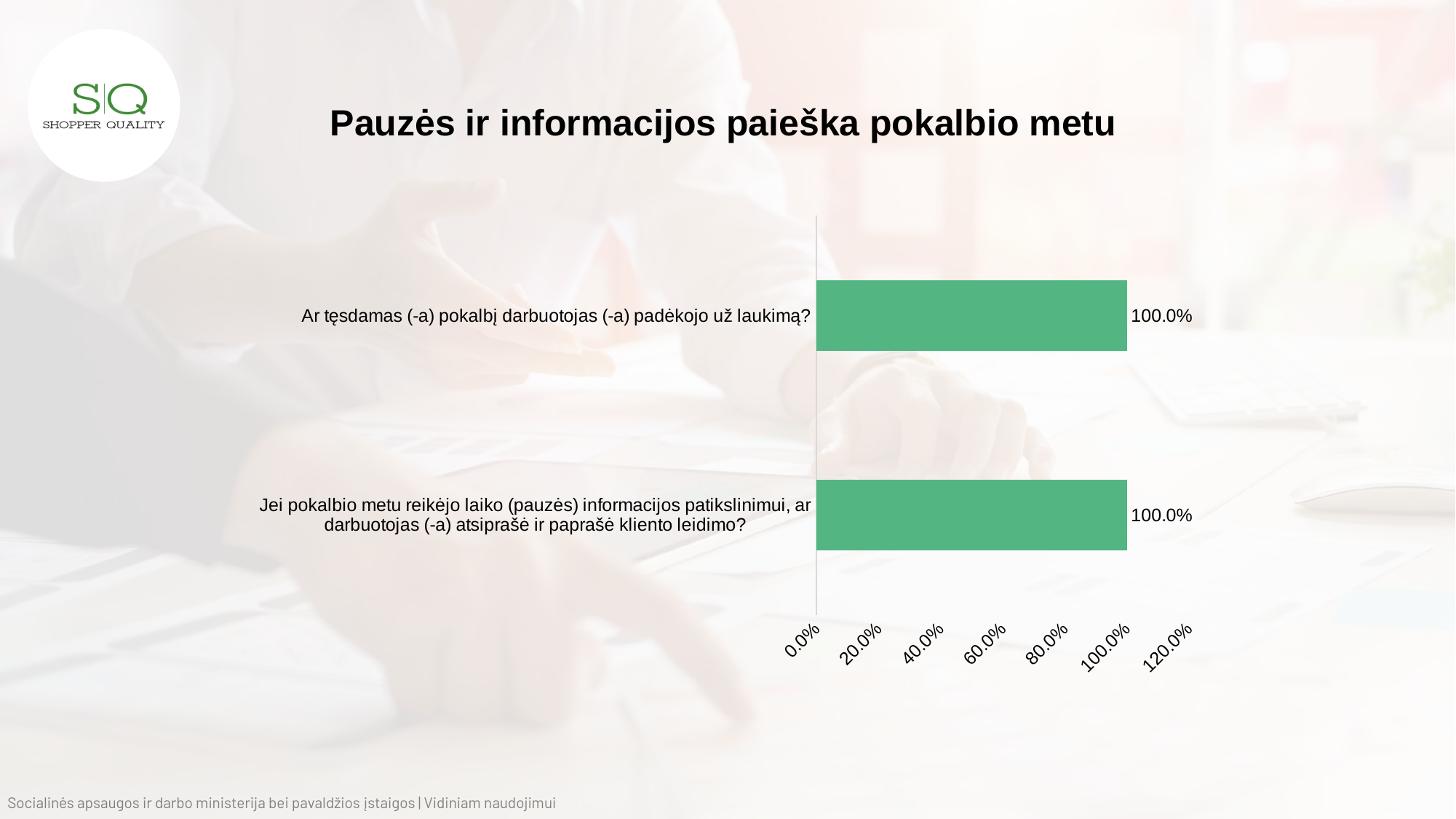

Pauzės ir informacijos paieška pokalbio metu

### Chart

| Category |  |
|---|---|
| Jei pokalbio metu reikėjo laiko (pauzės) informacijos patikslinimui, ar darbuotojas (-a) atsiprašė ir paprašė kliento leidimo? | 100.0 |
| Ar tęsdamas (-a) pokalbį darbuotojas (-a) padėkojo už laukimą? | 100.0 |